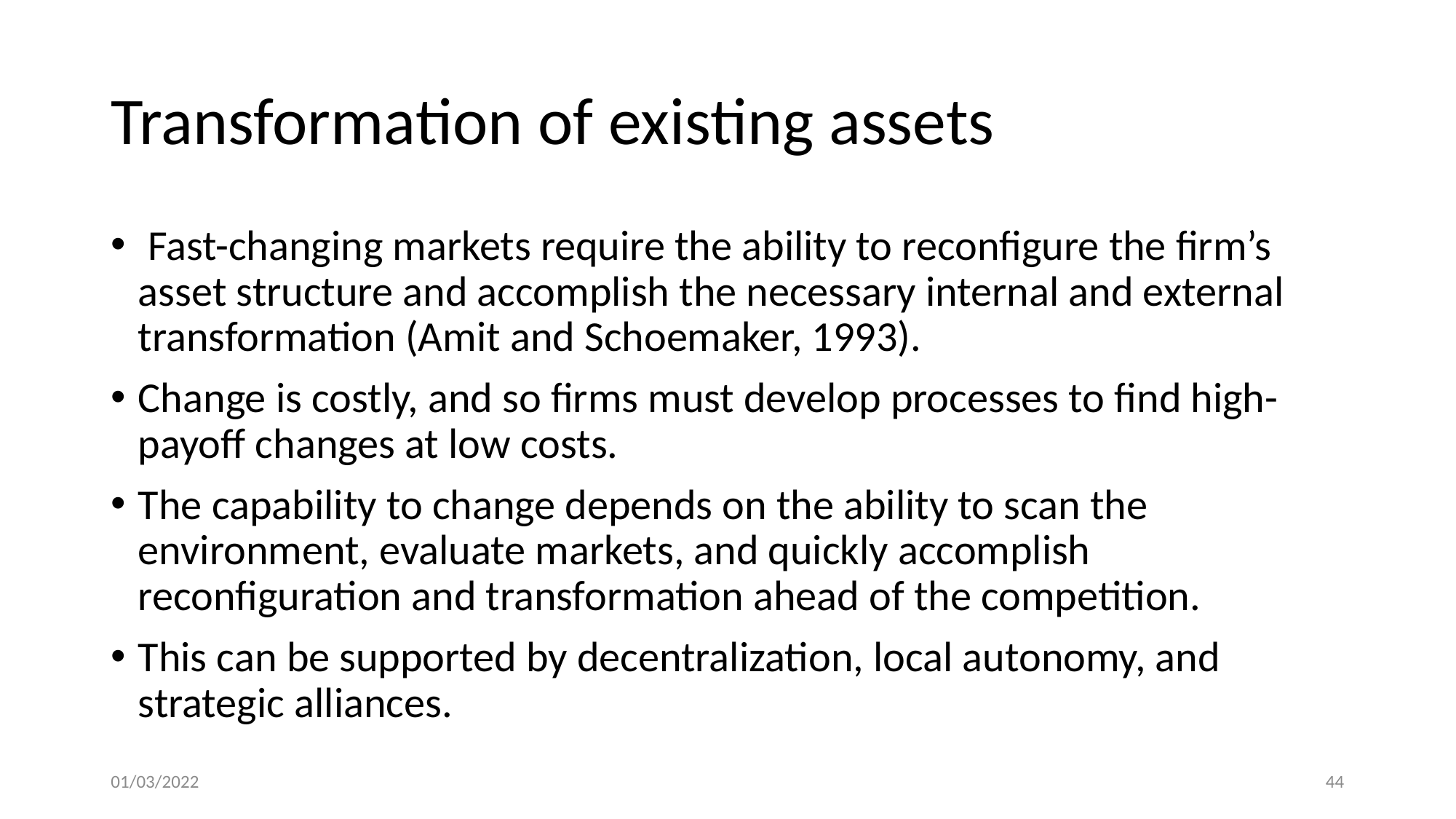

# Transformation of existing assets
 Fast-changing markets require the ability to reconfigure the firm’s asset structure and accomplish the necessary internal and external transformation (Amit and Schoemaker, 1993).
Change is costly, and so firms must develop processes to find high-payoff changes at low costs.
The capability to change depends on the ability to scan the environment, evaluate markets, and quickly accomplish reconfiguration and transformation ahead of the competition.
This can be supported by decentralization, local autonomy, and strategic alliances.

01/03/2022

44